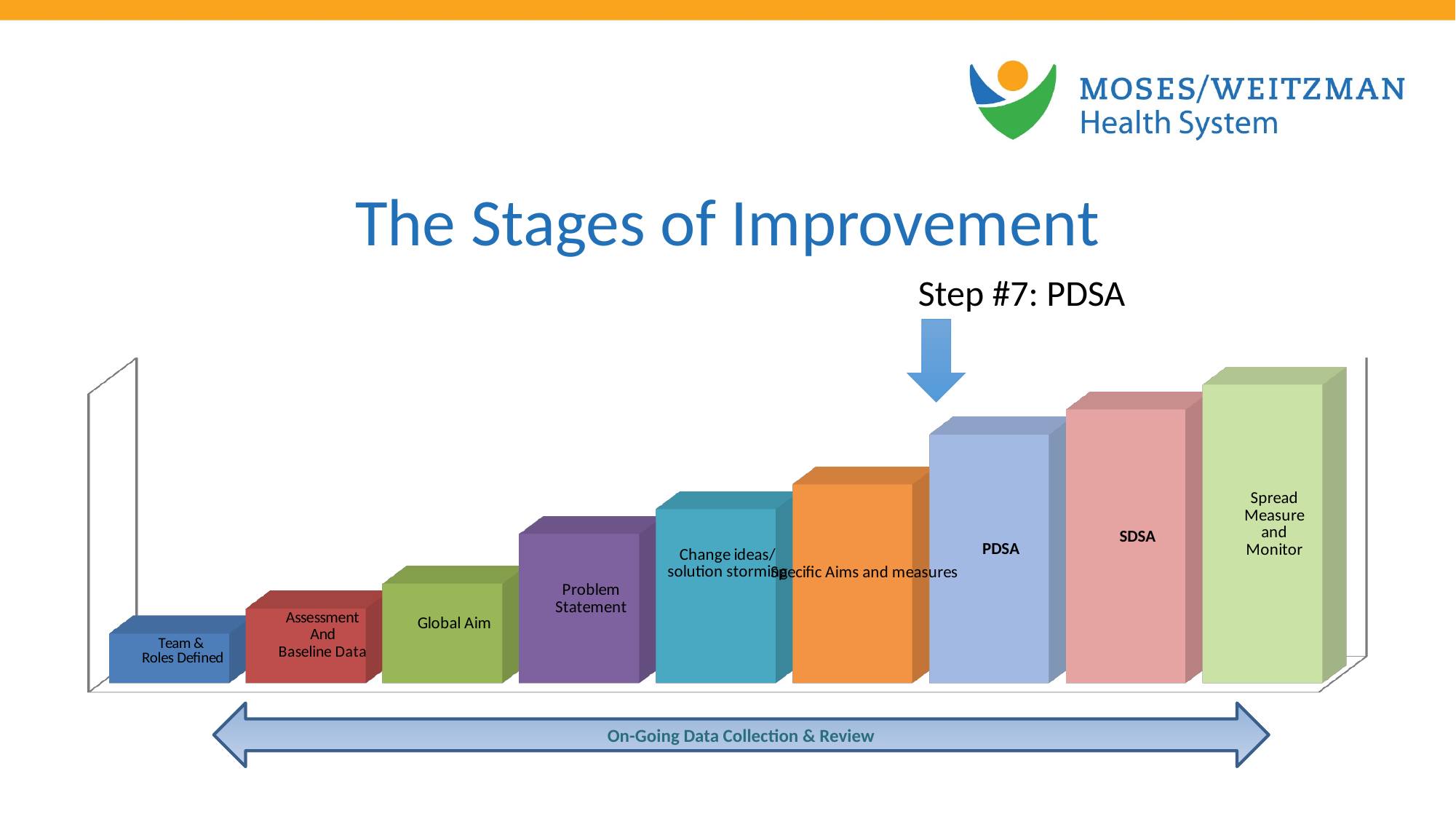

[unsupported chart]

The Stages of Improvement
Step #7: PDSA

On-Going Data Collection & Review